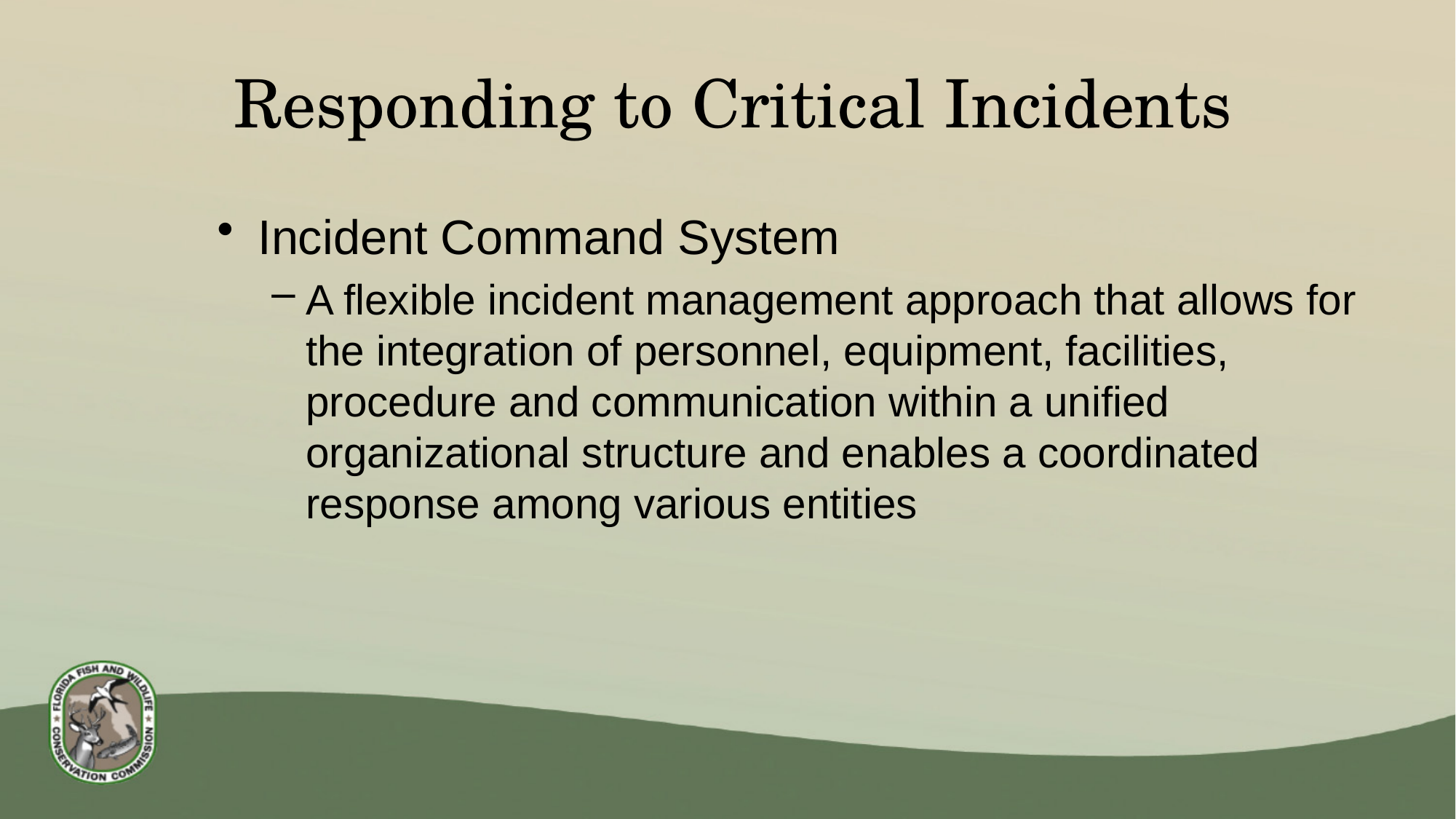

# Responding to Critical Incidents
Incident Command System
A flexible incident management approach that allows for the integration of personnel, equipment, facilities, procedure and communication within a unified organizational structure and enables a coordinated response among various entities